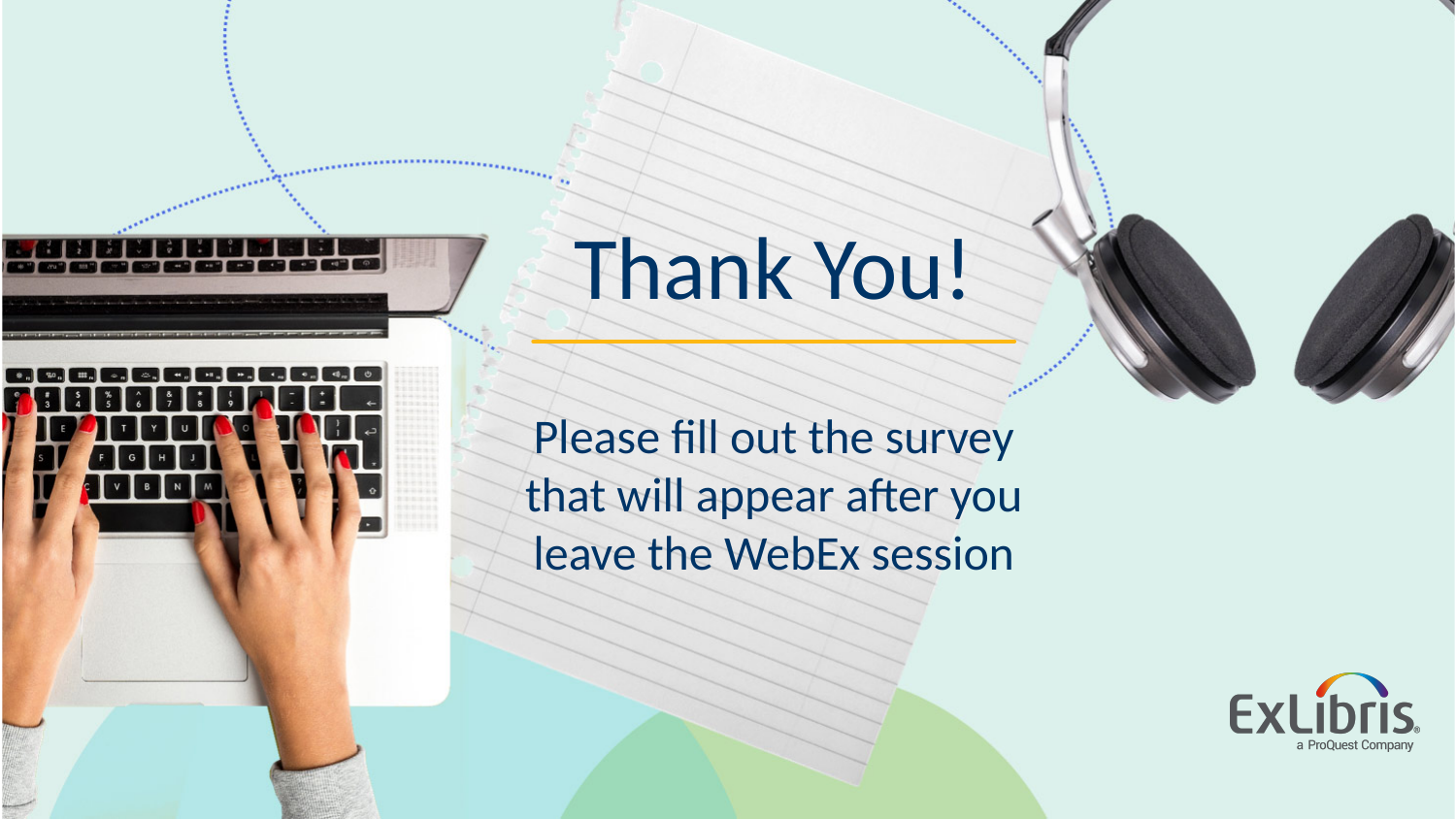

Thank You!
Please fill out the survey that will appear after you leave the WebEx session